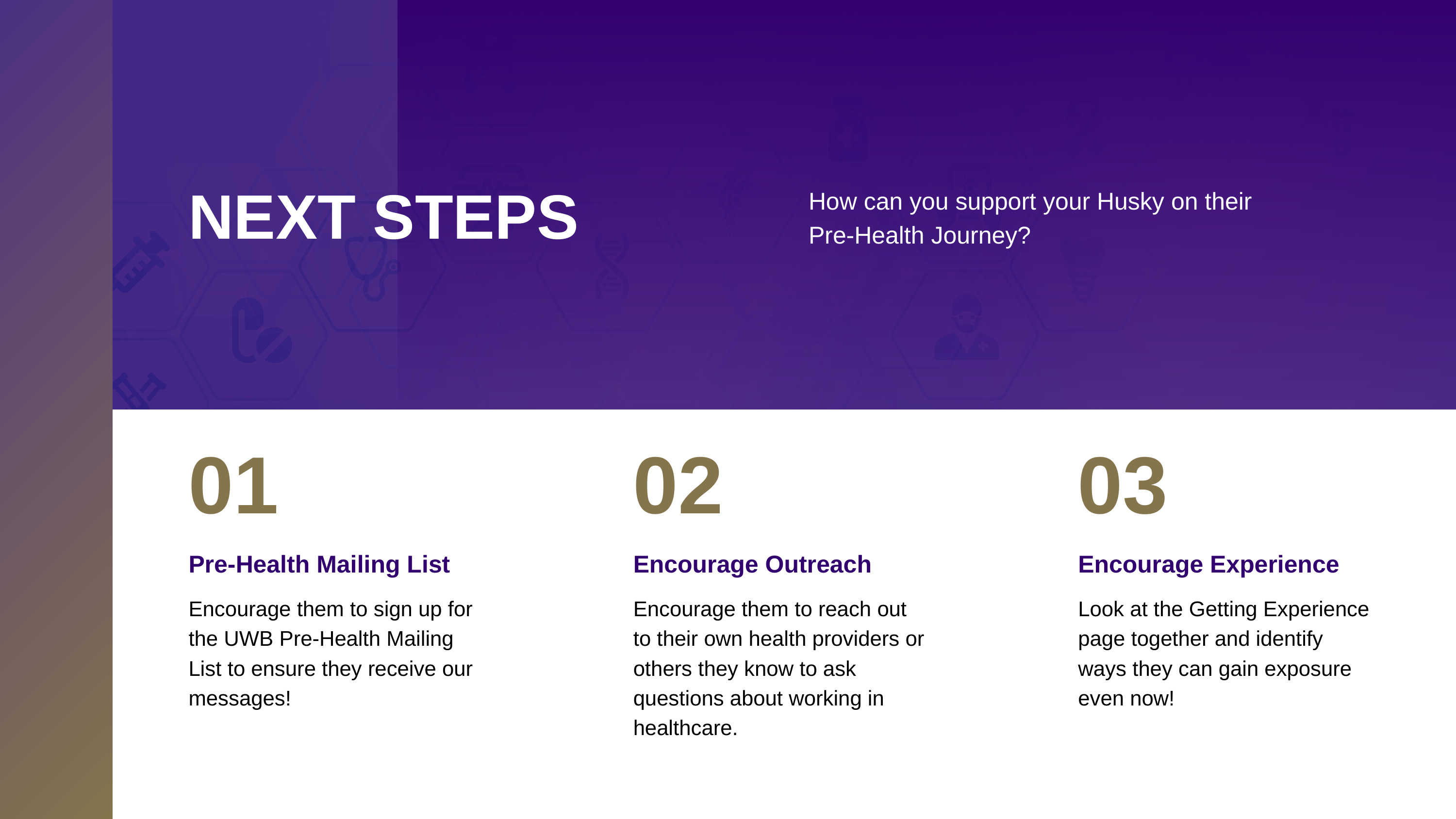

NEXT STEPS
How can you support your Husky on their Pre-Health Journey?
01
Pre-Health Mailing List
Encourage them to sign up for the UWB Pre-Health Mailing List to ensure they receive our messages!
02
Encourage Outreach
Encourage them to reach out to their own health providers or others they know to ask questions about working in healthcare.
03
Encourage Experience
Look at the Getting Experience page together and identify ways they can gain exposure even now!